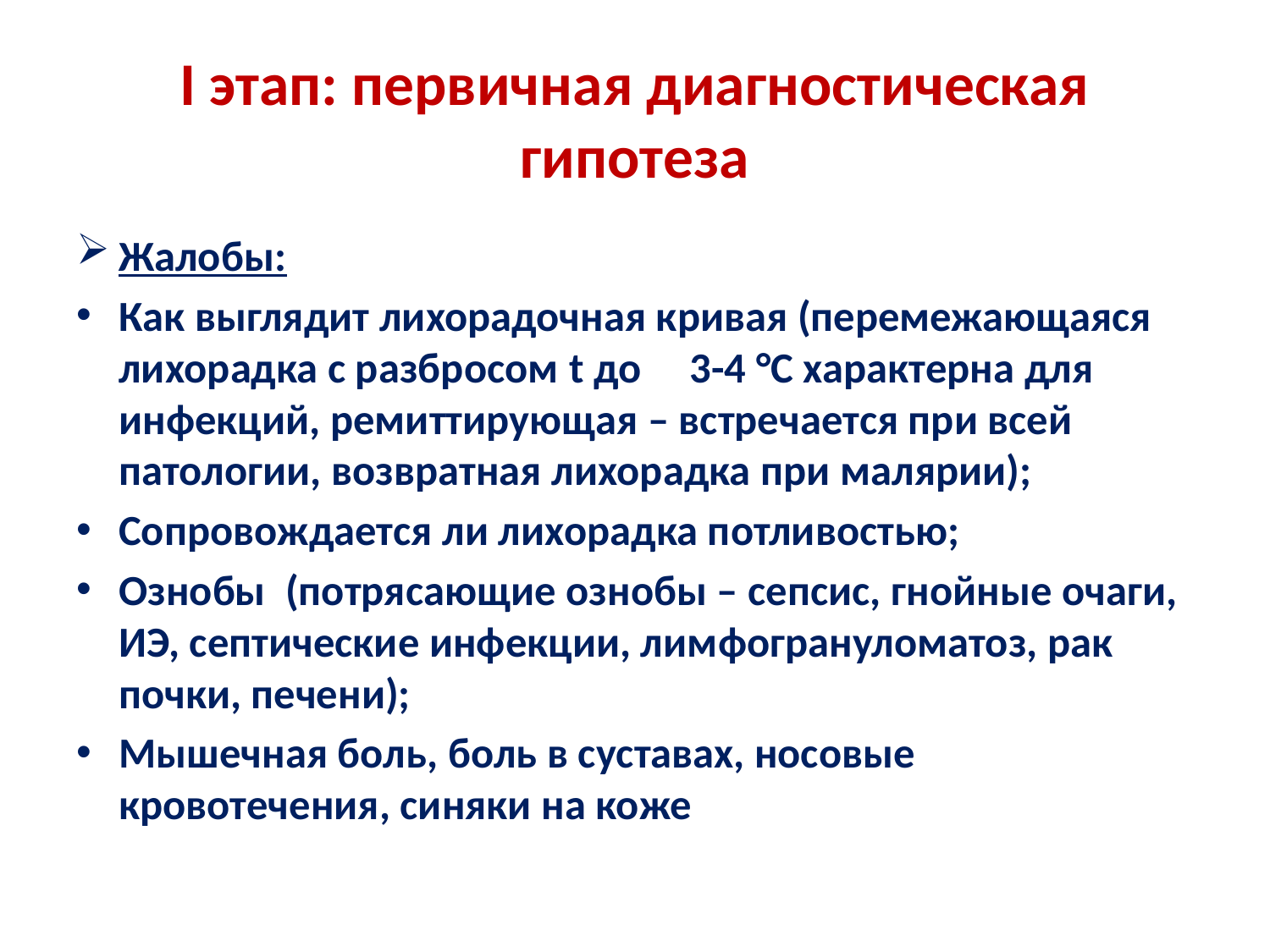

# I этап: первичная диагностическая гипотеза
Жалобы:
Как выглядит лихорадочная кривая (перемежающаяся лихорадка с разбросом t до     3-4 °С характерна для инфекций, ремиттирующая – встречается при всей патологии, возвратная лихорадка при малярии);
Сопровождается ли лихорадка потливостью;
Ознобы  (потрясающие ознобы – сепсис, гнойные очаги, ИЭ, септические инфекции, лимфогрануломатоз, рак почки, печени);
Мышечная боль, боль в суставах, носовые кровотечения, синяки на коже